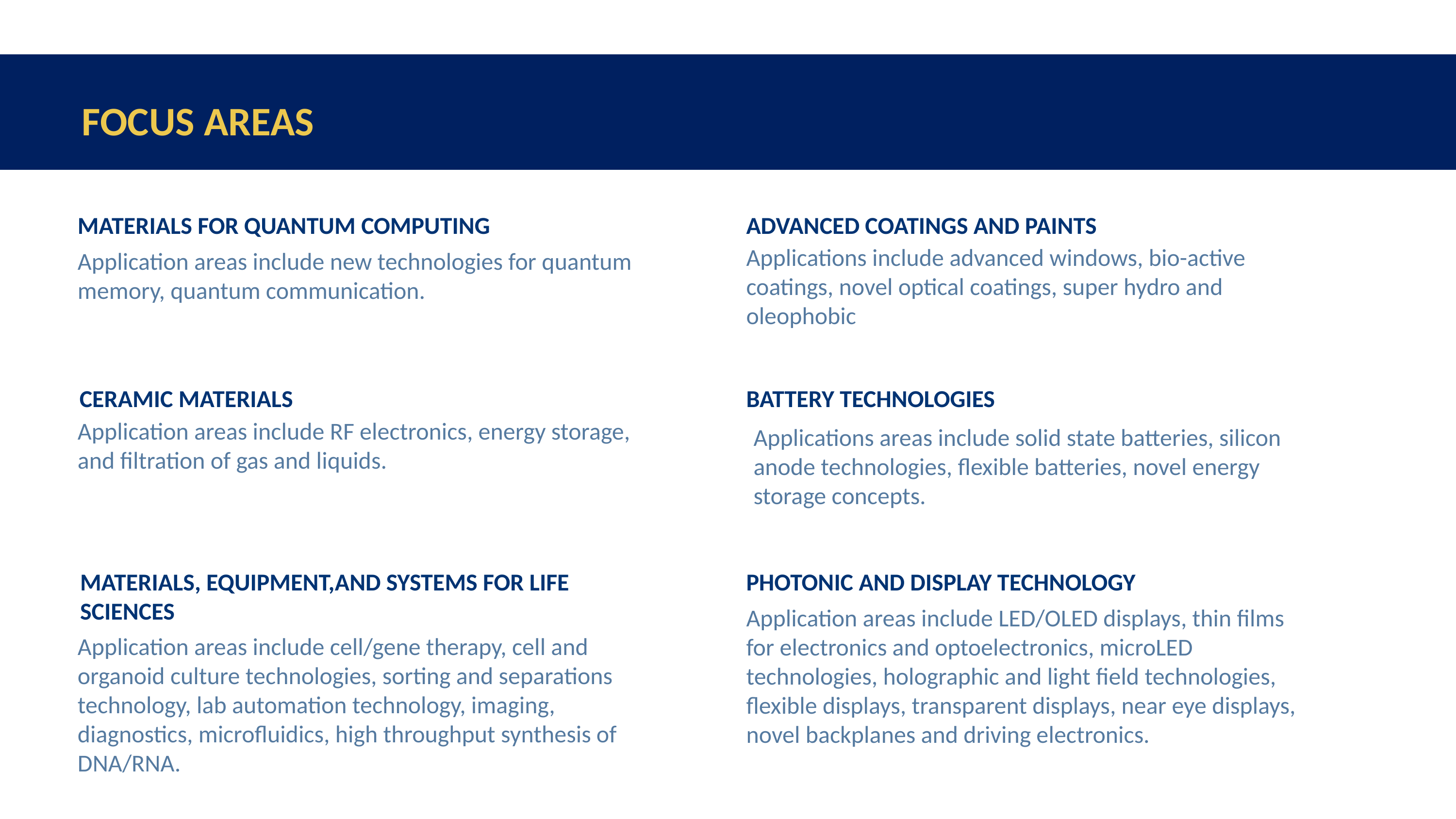

FOCUS AREAS
MATERIALS FOR QUANTUM COMPUTING
ADVANCED COATINGS AND PAINTS
Applications include advanced windows, bio-active coatings, novel optical coatings, super hydro and oleophobic
Application areas include new technologies for quantum memory, quantum communication.
CERAMIC MATERIALS
BATTERY TECHNOLOGIES
Application areas include RF electronics, energy storage, and filtration of gas and liquids.
Applications areas include solid state batteries, silicon anode technologies, flexible batteries, novel energy storage concepts.
MATERIALS, EQUIPMENT,AND SYSTEMS FOR LIFE SCIENCES
PHOTONIC AND DISPLAY TECHNOLOGY
Application areas include LED/OLED displays, thin films for electronics and optoelectronics, microLED technologies, holographic and light field technologies, flexible displays, transparent displays, near eye displays, novel backplanes and driving electronics.
Application areas include cell/gene therapy, cell and organoid culture technologies, sorting and separations technology, lab automation technology, imaging, diagnostics, microfluidics, high throughput synthesis of DNA/RNA.